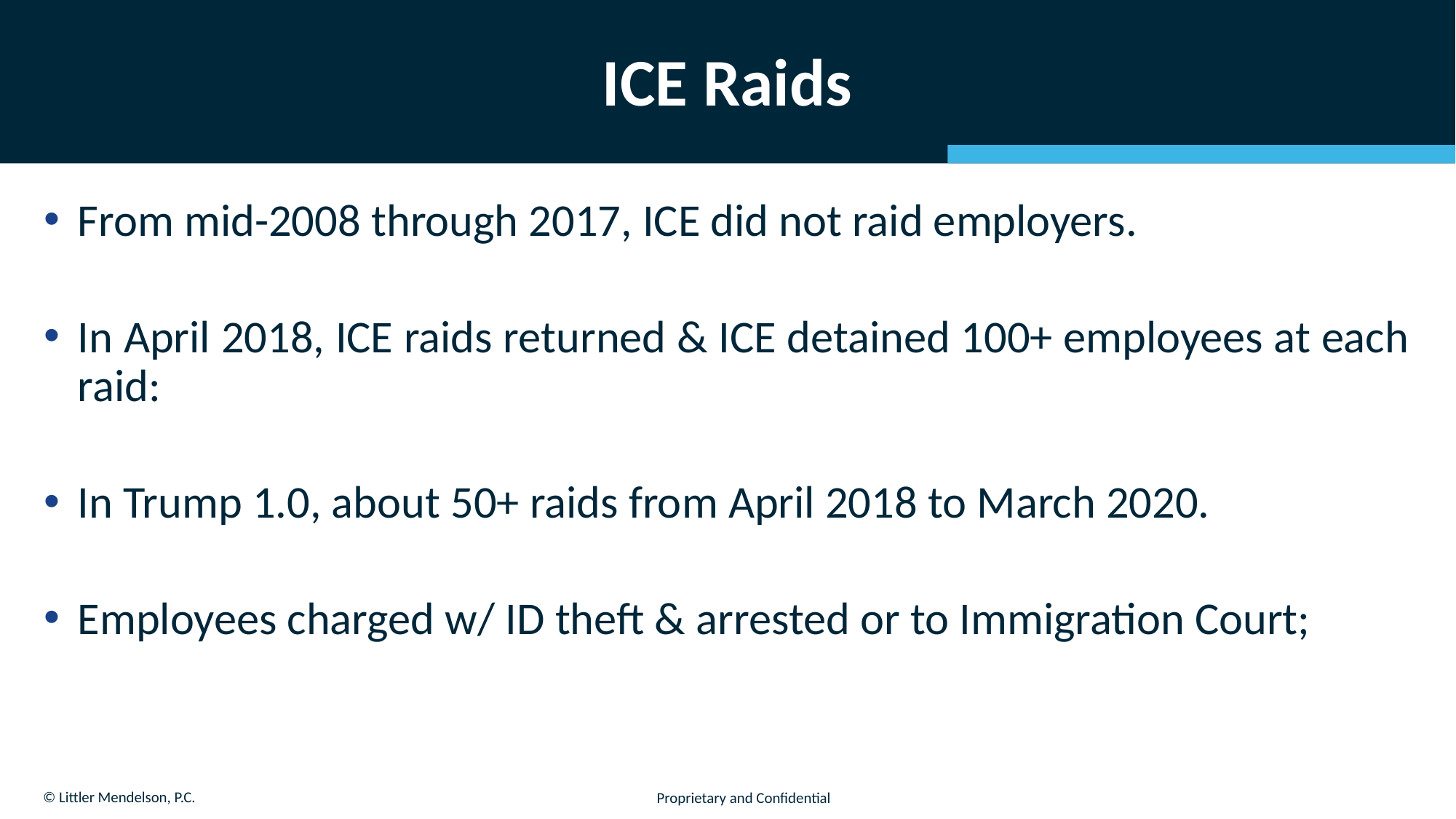

# ICE Raids
From mid-2008 through 2017, ICE did not raid employers.

In April 2018, ICE raids returned & ICE detained 100+ employees at each raid:

In Trump 1.0, about 50+ raids from April 2018 to March 2020.

Employees charged w/ ID theft & arrested or to Immigration Court;